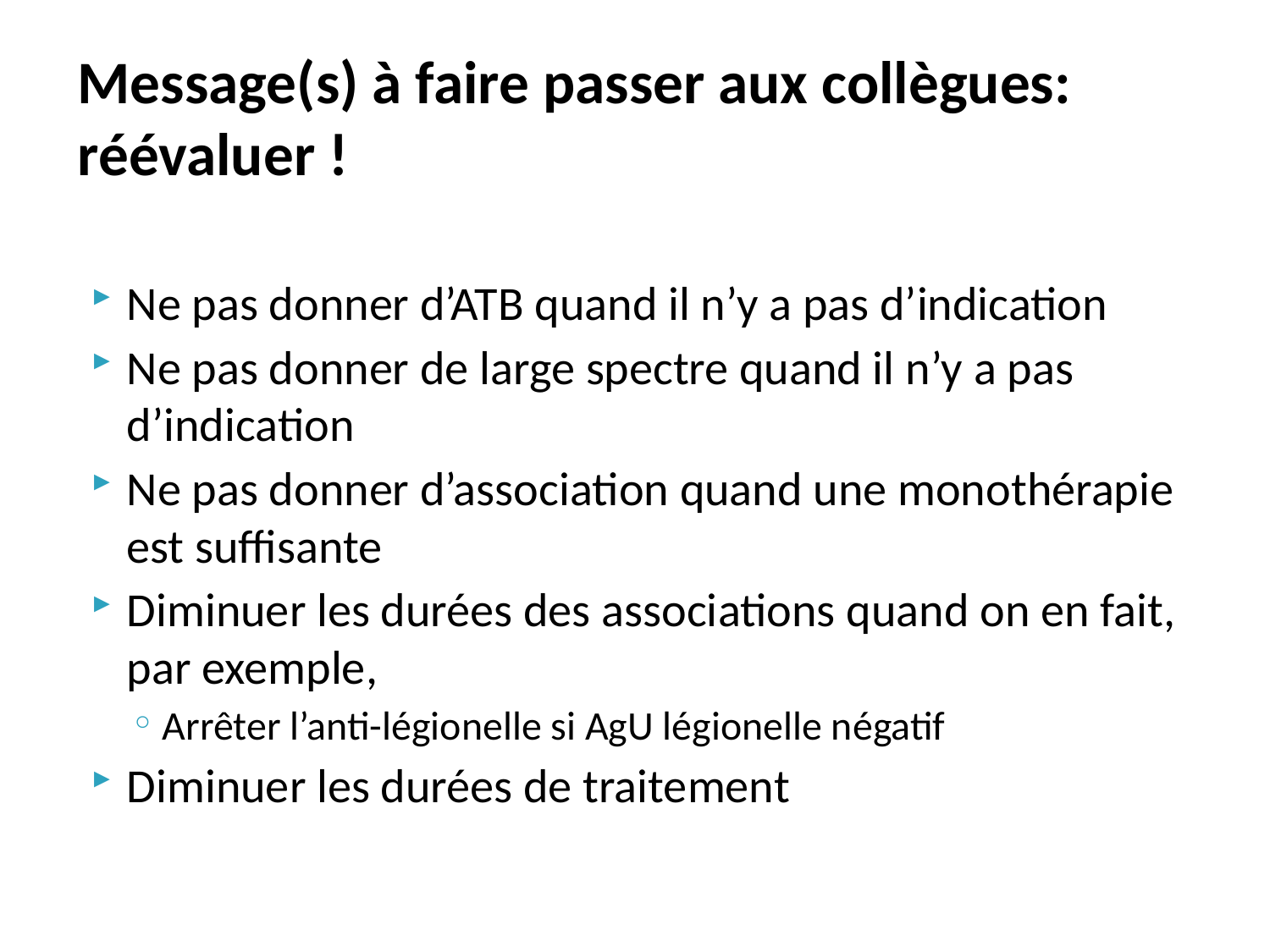

# Message(s) à faire passer aux collègues: réévaluer !
Ne pas donner d’ATB quand il n’y a pas d’indication
Ne pas donner de large spectre quand il n’y a pas d’indication
Ne pas donner d’association quand une monothérapie est suffisante
Diminuer les durées des associations quand on en fait, par exemple,
Arrêter l’anti-légionelle si AgU légionelle négatif
Diminuer les durées de traitement